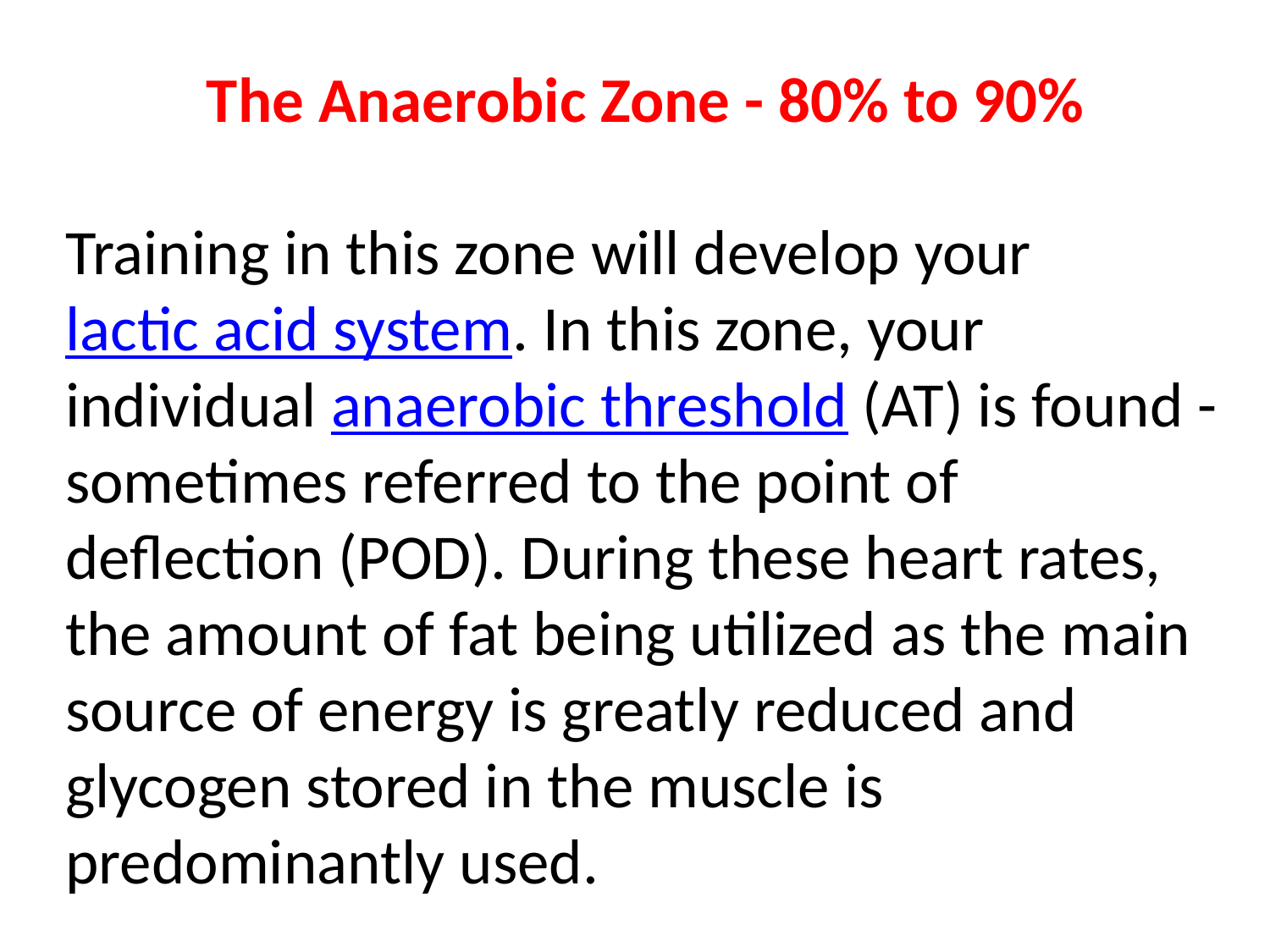

The Anaerobic Zone - 80% to 90%

Training in this zone will develop your lactic acid system. In this zone, your individual anaerobic threshold (AT) is found - sometimes referred to the point of deflection (POD). During these heart rates, the amount of fat being utilized as the main source of energy is greatly reduced and glycogen stored in the muscle is predominantly used.